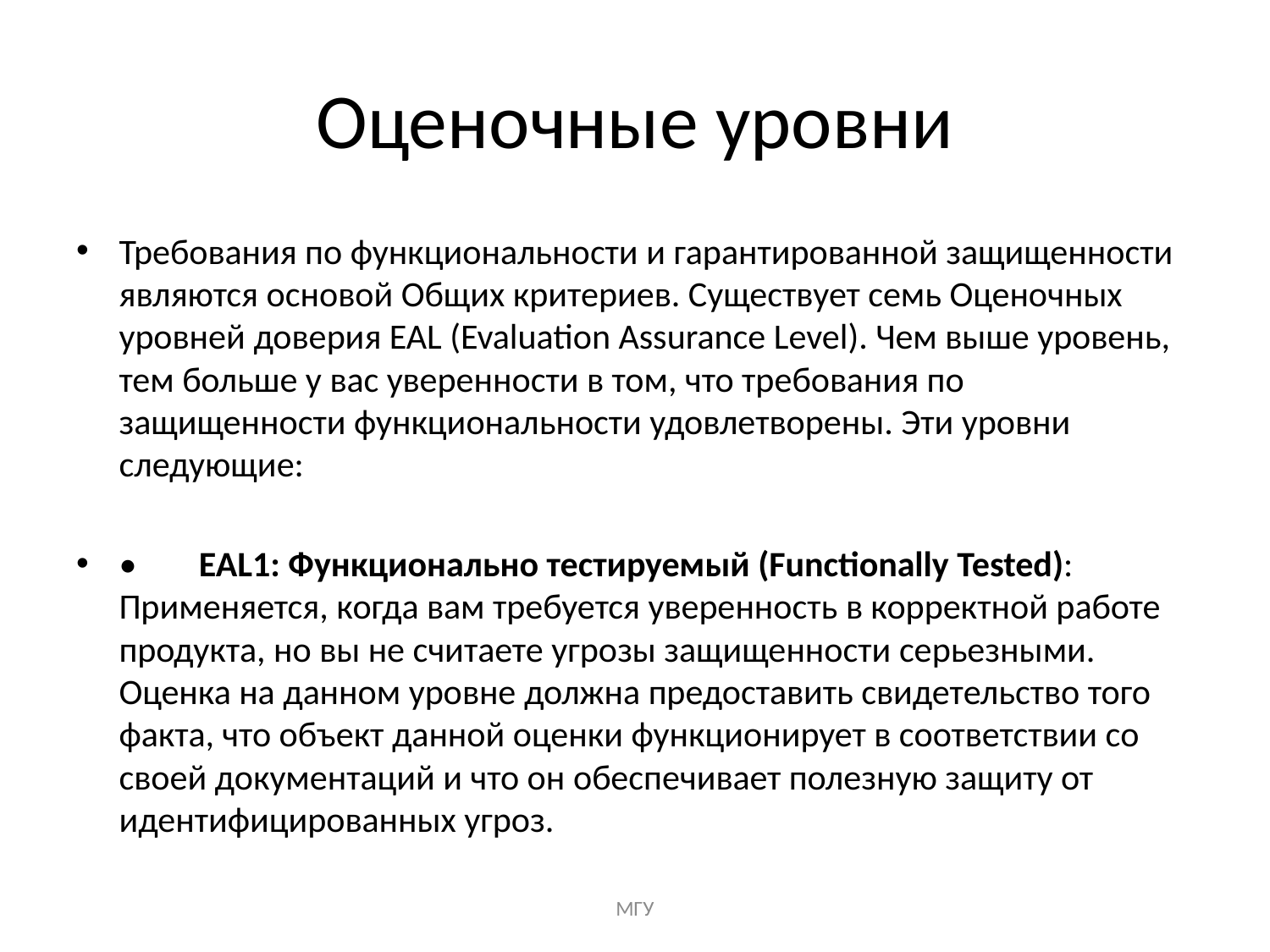

# Оценочные уровни
Требования по функциональности и гарантированной защищенности являются основой Общих критериев. Существует семь Оценочных уровней доверия EAL (Evaluation Assurance Level). Чем выше уровень, тем больше у вас уверенности в том, что требования по защищенности функциональности удовлетворены. Эти уровни следующие:

•	EAL1: Функционально тестируемый (Functionally Tested): Применяется, когда вам требуется уверенность в корректной работе продукта, но вы не считаете угрозы защищенности серьезными. Оценка на данном уровне должна предоставить свидетельство того факта, что объект данной оценки функционирует в соответствии со своей документаций и что он обеспечивает полезную защиту от идентифицированных угроз.

МГУ